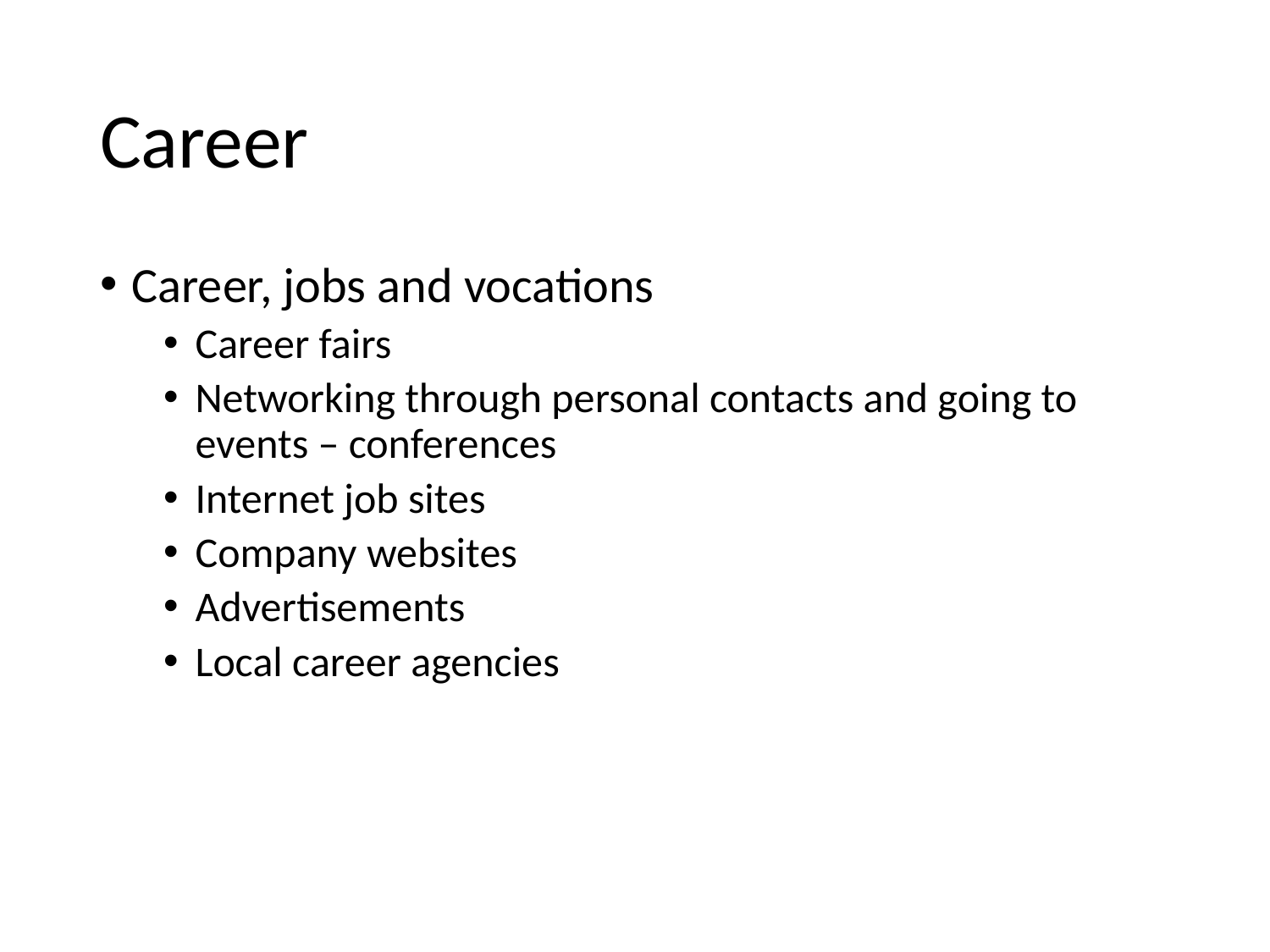

# Career
Career, jobs and vocations
Career fairs
Networking through personal contacts and going to events – conferences
Internet job sites
Company websites
Advertisements
Local career agencies